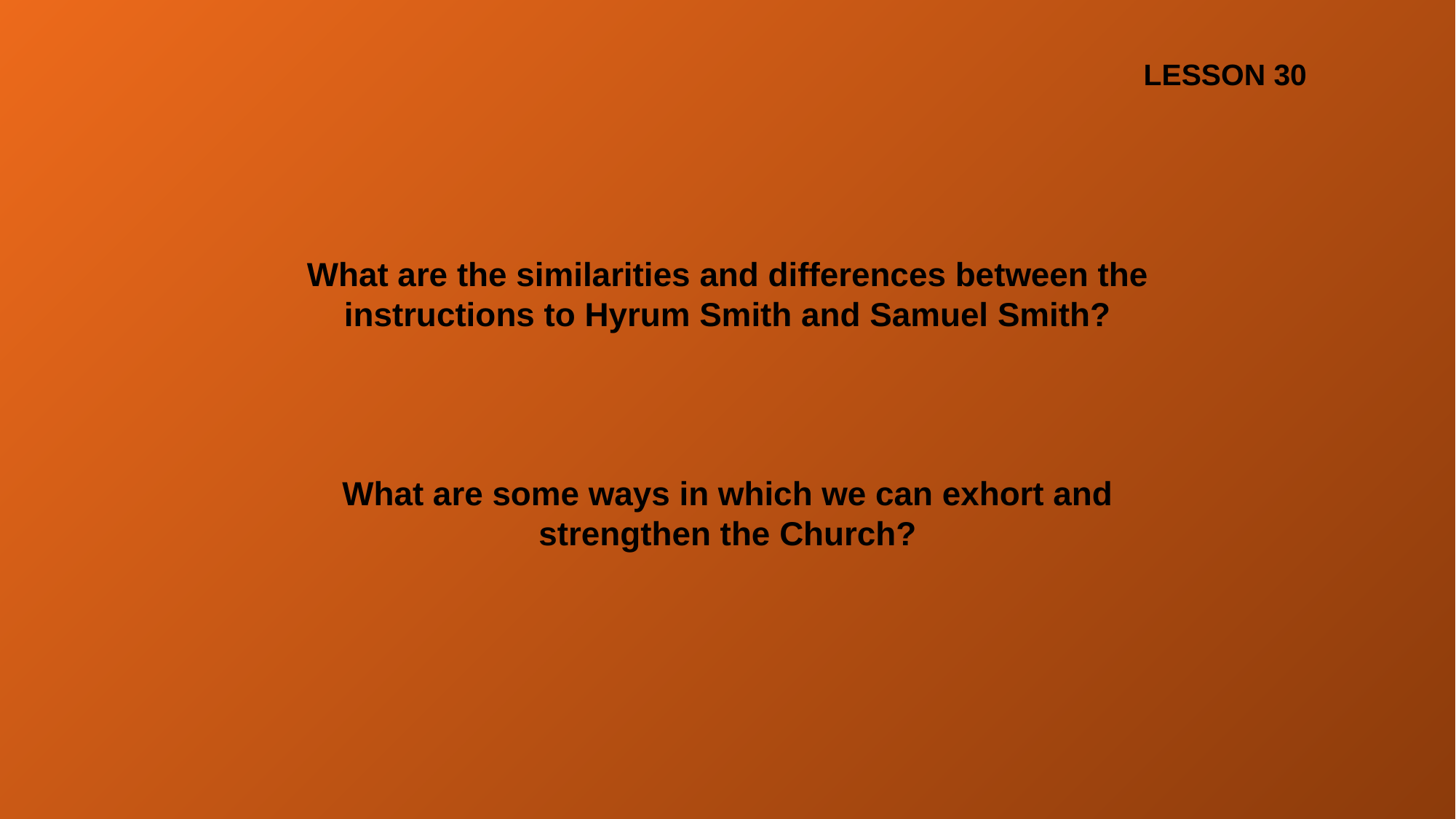

LESSON 30
What are the similarities and differences between the instructions to Hyrum Smith and Samuel Smith?
What are some ways in which we can exhort and strengthen the Church?